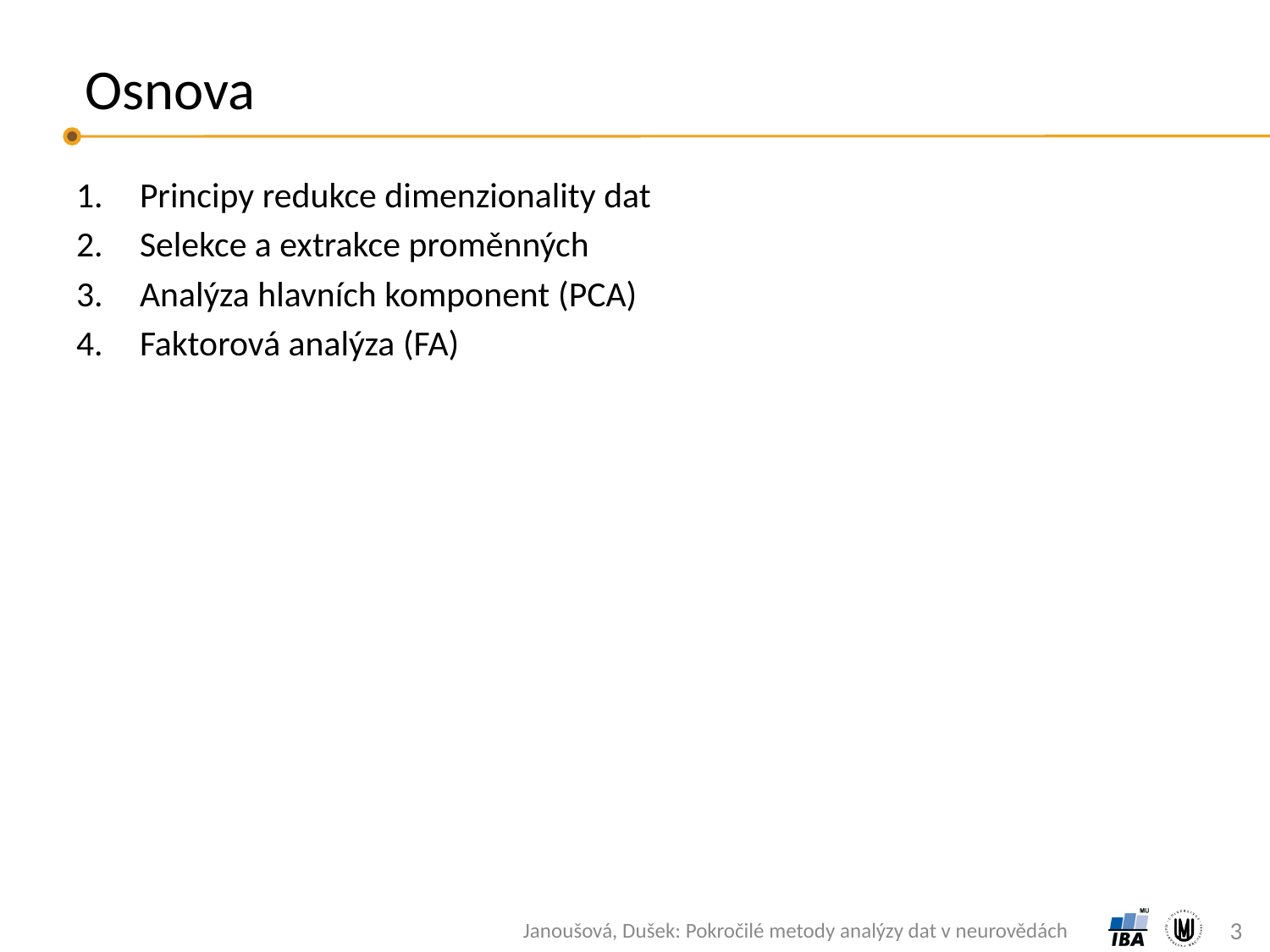

# Osnova
Principy redukce dimenzionality dat
Selekce a extrakce proměnných
Analýza hlavních komponent (PCA)
Faktorová analýza (FA)
3